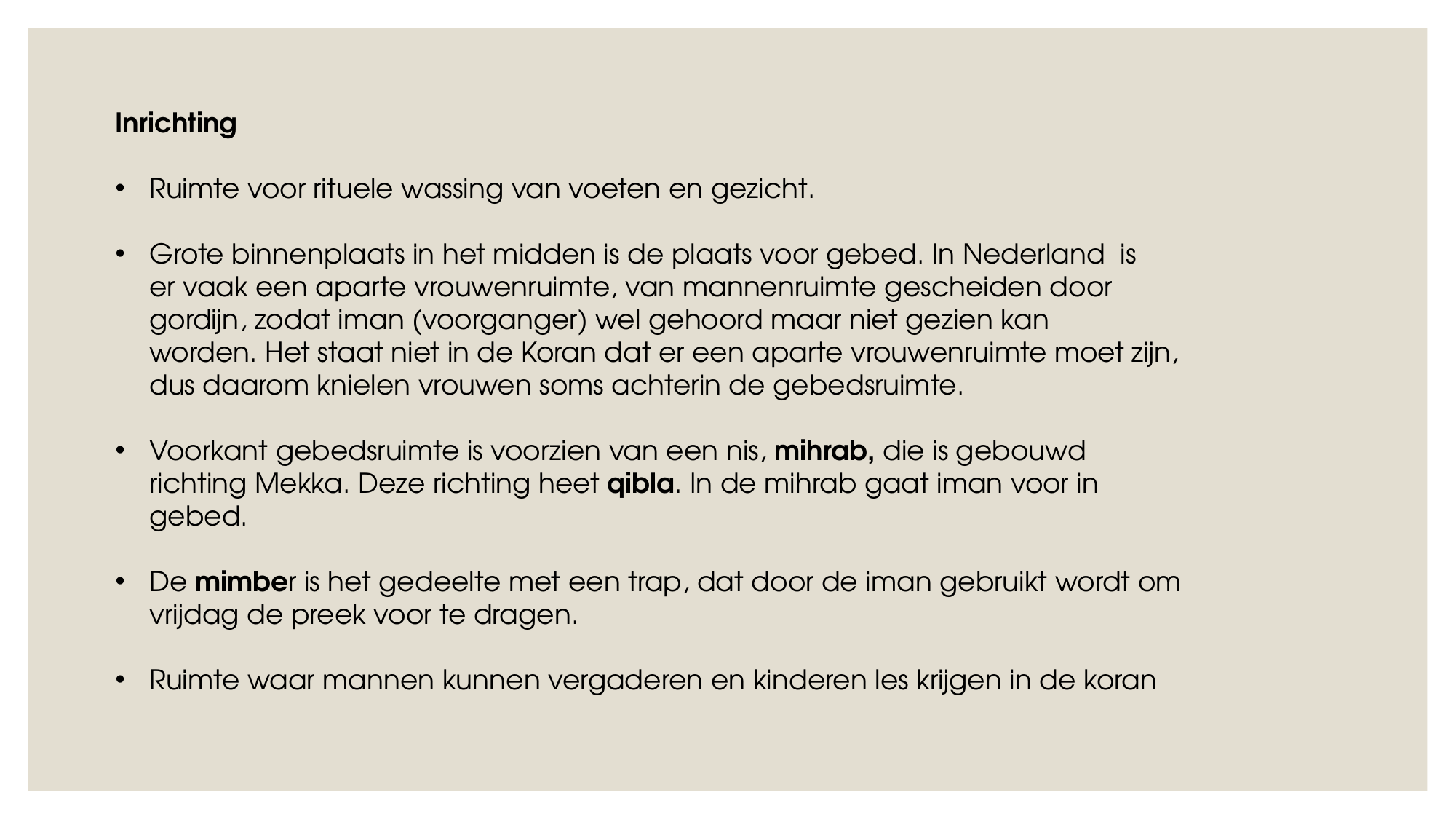

Inrichting

Ruimte voor rituele wassing van voeten en gezicht.

Grote binnenplaats in het midden is de plaats voor gebed. In Nederland  is er vaak een aparte vrouwenruimte, van mannenruimte gescheiden door gordijn, zodat iman (voorganger) wel gehoord maar niet gezien kan worden. Het staat niet in de Koran dat er een aparte vrouwenruimte moet zijn, dus daarom knielen vrouwen soms achterin de gebedsruimte.

Voorkant gebedsruimte is voorzien van een nis, mihrab, die is gebouwd richting Mekka. Deze richting heet qibla. In de mihrab gaat iman voor in gebed.

De mimber is het gedeelte met een trap, dat door de iman gebruikt wordt om vrijdag de preek voor te dragen.

Ruimte waar mannen kunnen vergaderen en kinderen les krijgen in de koran